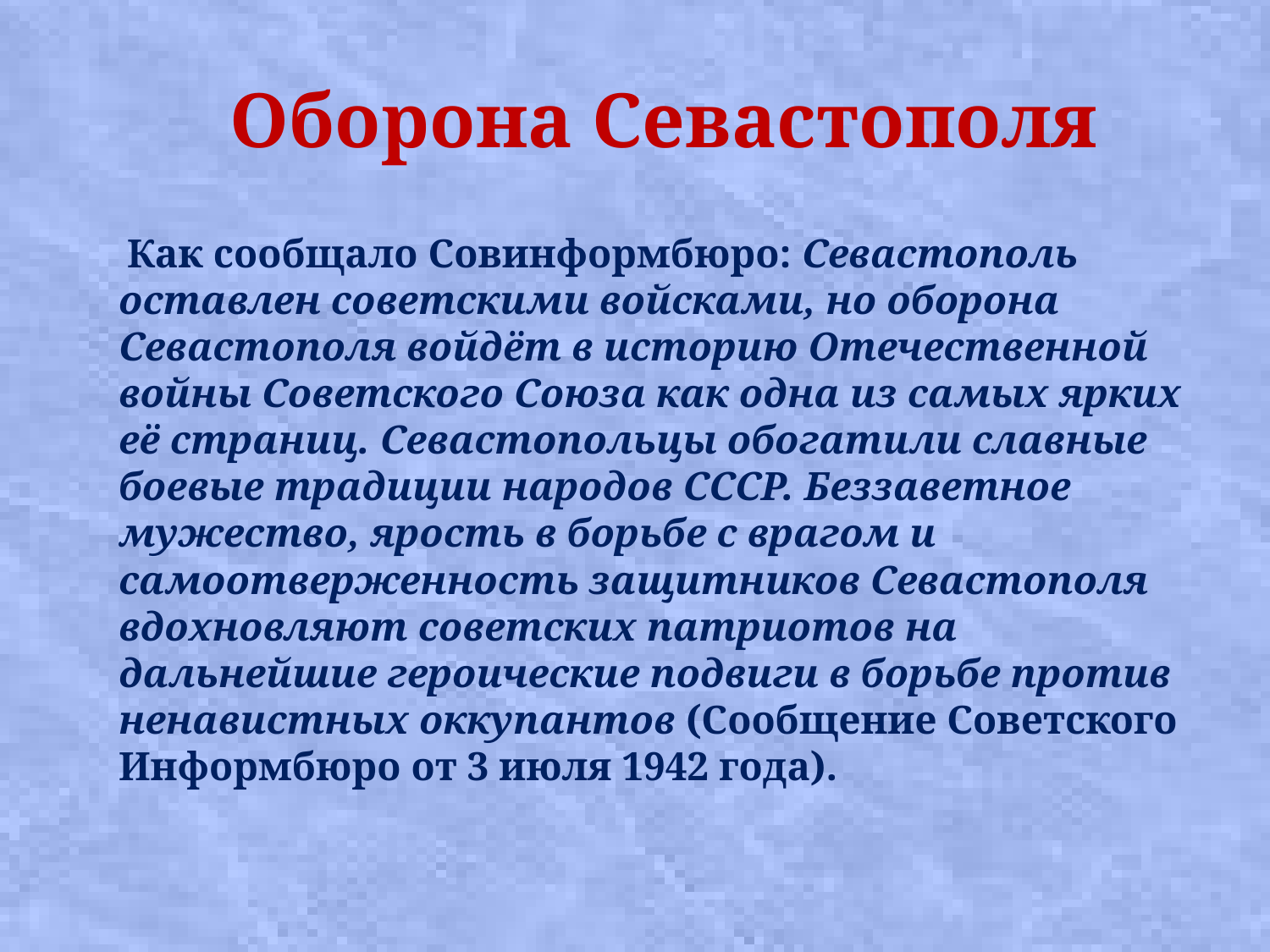

# Оборона Севастополя
     Как сообщало Совинформбюро: Севастополь оставлен советскими войсками, но оборона Севастополя войдёт в историю Отечественной войны Советского Союза как одна из самых ярких её страниц. Севастопольцы обогатили славные боевые традиции народов СССР. Беззаветное мужество, ярость в борьбе с врагом и самоотверженность защитников Севастополя вдохновляют советских патриотов на дальнейшие героические подвиги в борьбе против ненавистных оккупантов (Сообщение Советского Информбюро от 3 июля 1942 года).